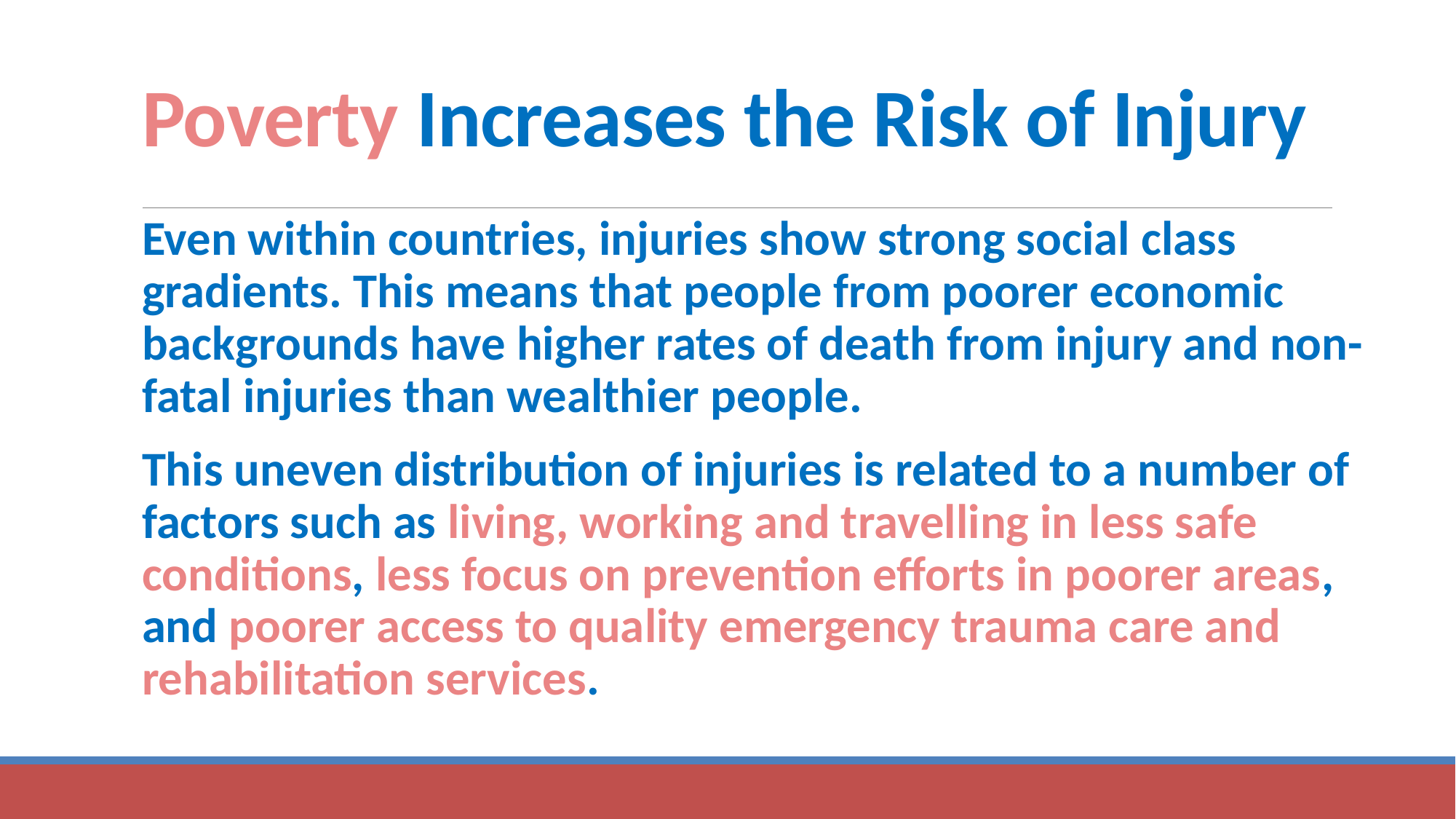

# Poverty Increases the Risk of Injury
Even within countries, injuries show strong social class gradients. This means that people from poorer economic backgrounds have higher rates of death from injury and non-fatal injuries than wealthier people.
This uneven distribution of injuries is related to a number of factors such as living, working and travelling in less safe conditions, less focus on prevention efforts in poorer areas, and poorer access to quality emergency trauma care and rehabilitation services.